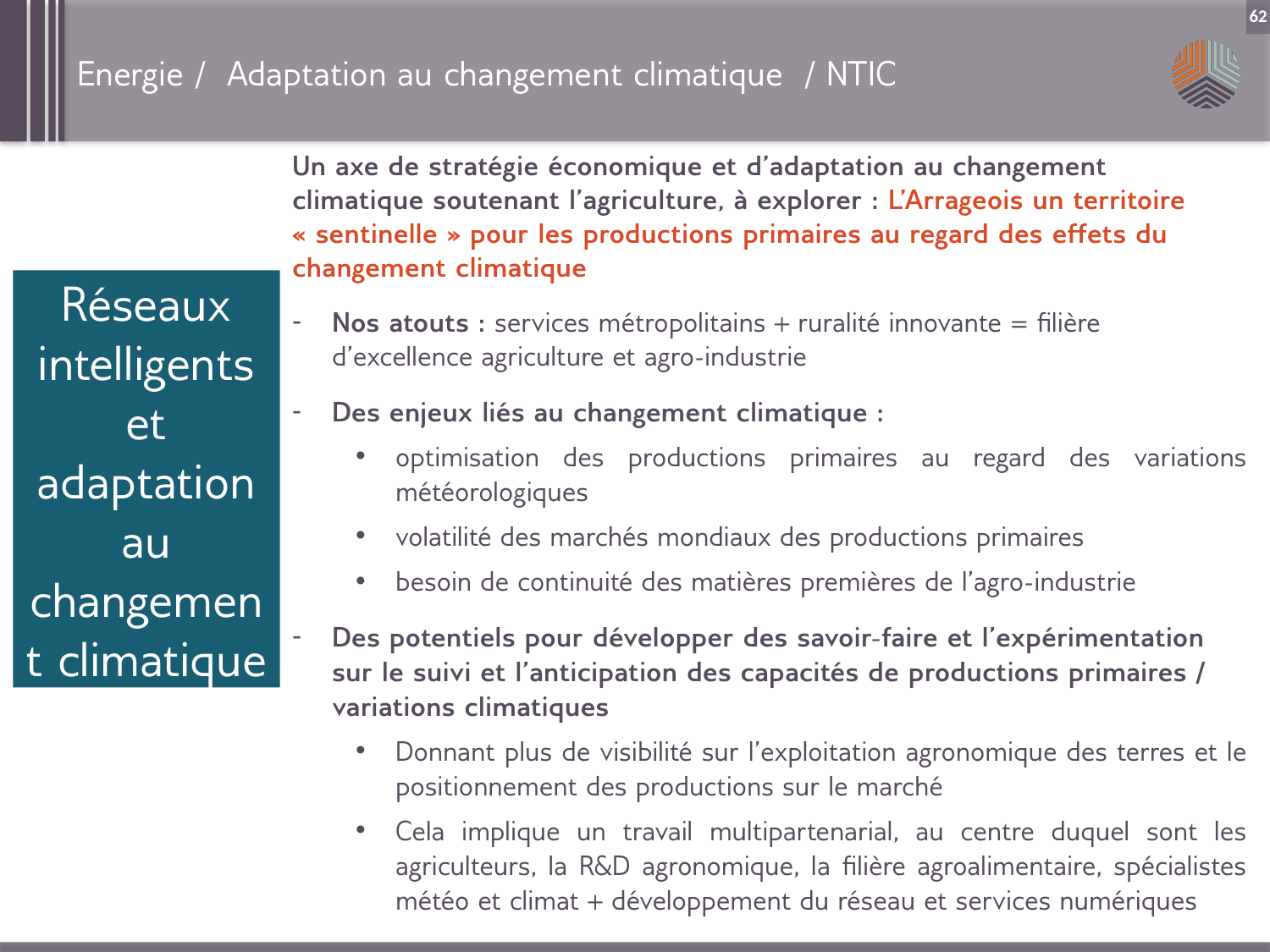

Energie /  Adaptation au changement climatique  / NTIC
62
Un axe de stratégie économique et d’adaptation au changement climatique soutenant l’agriculture, à explorer : L’Arrageois un territoire « sentinelle » pour les productions primaires au regard des effets du changement climatique
Nos atouts : services métropolitains + ruralité innovante = filière d’excellence agriculture et agro-industrie
Des enjeux liés au changement climatique :
optimisation des productions primaires au regard des variations météorologiques
volatilité des marchés mondiaux des productions primaires
besoin de continuité des matières premières de l’agro-industrie
Des potentiels pour développer des savoir-faire et l’expérimentation sur le suivi et l’anticipation des capacités de productions primaires / variations climatiques
Donnant plus de visibilité sur l’exploitation agronomique des terres et le positionnement des productions sur le marché
Cela implique un travail multipartenarial, au centre duquel sont les agriculteurs, la R&D agronomique, la filière agroalimentaire, spécialistes météo et climat + développement du réseau et services numériques

Réseaux intelligents et adaptation au changement climatique